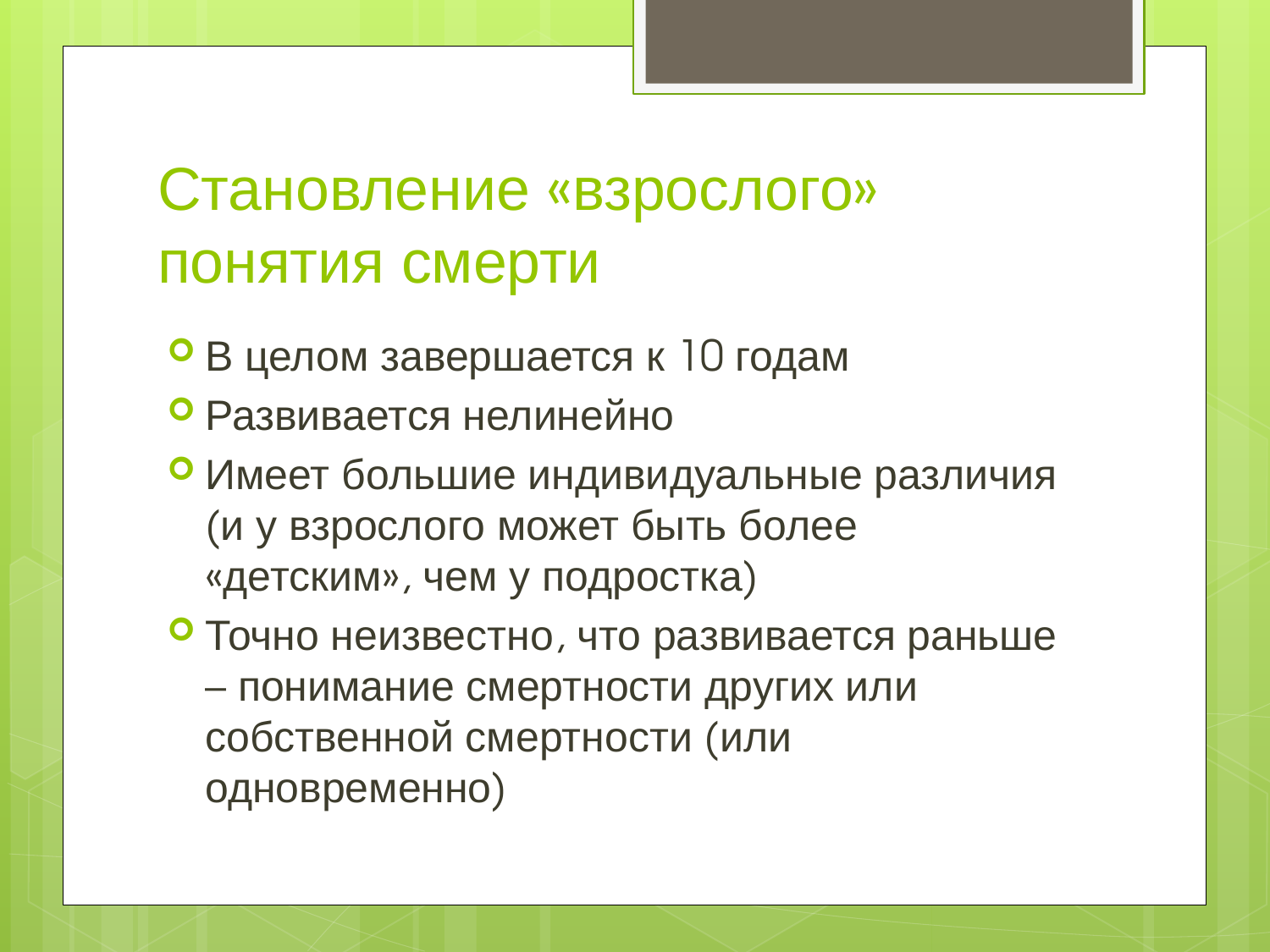

# Становление «взрослого» понятия смерти
В целом завершается к 10 годам
Развивается нелинейно
Имеет большие индивидуальные различия (и у взрослого может быть более «детским», чем у подростка)
Точно неизвестно, что развивается раньше – понимание смертности других или собственной смертности (или одновременно)